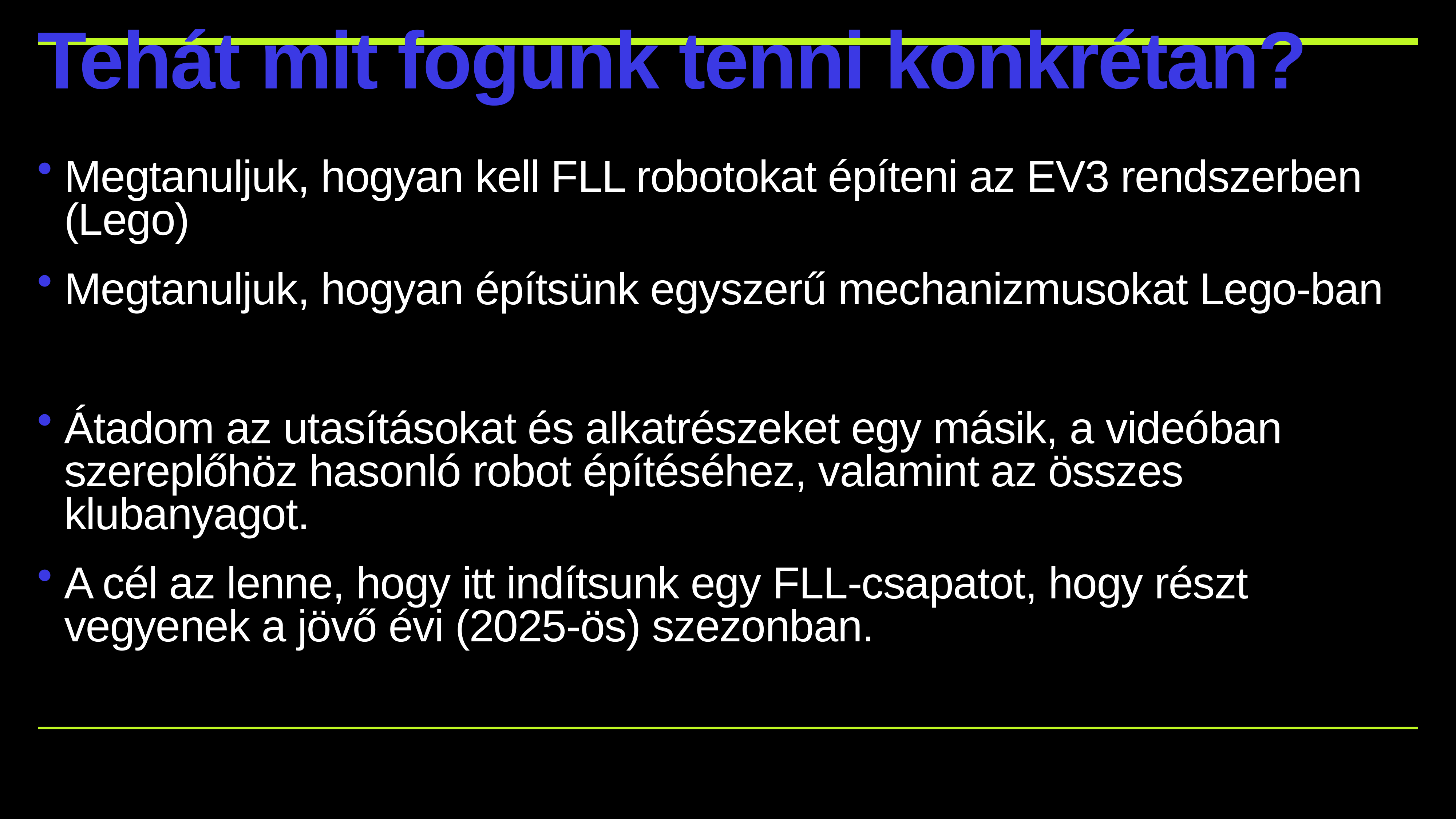

# Tehát mit fogunk tenni konkrétan?
Megtanuljuk, hogyan kell FLL robotokat építeni az EV3 rendszerben (Lego)
Megtanuljuk, hogyan építsünk egyszerű mechanizmusokat Lego-ban

Átadom az utasításokat és alkatrészeket egy másik, a videóban szereplőhöz hasonló robot építéséhez, valamint az összes klubanyagot.
A cél az lenne, hogy itt indítsunk egy FLL-csapatot, hogy részt vegyenek a jövő évi (2025-ös) szezonban.